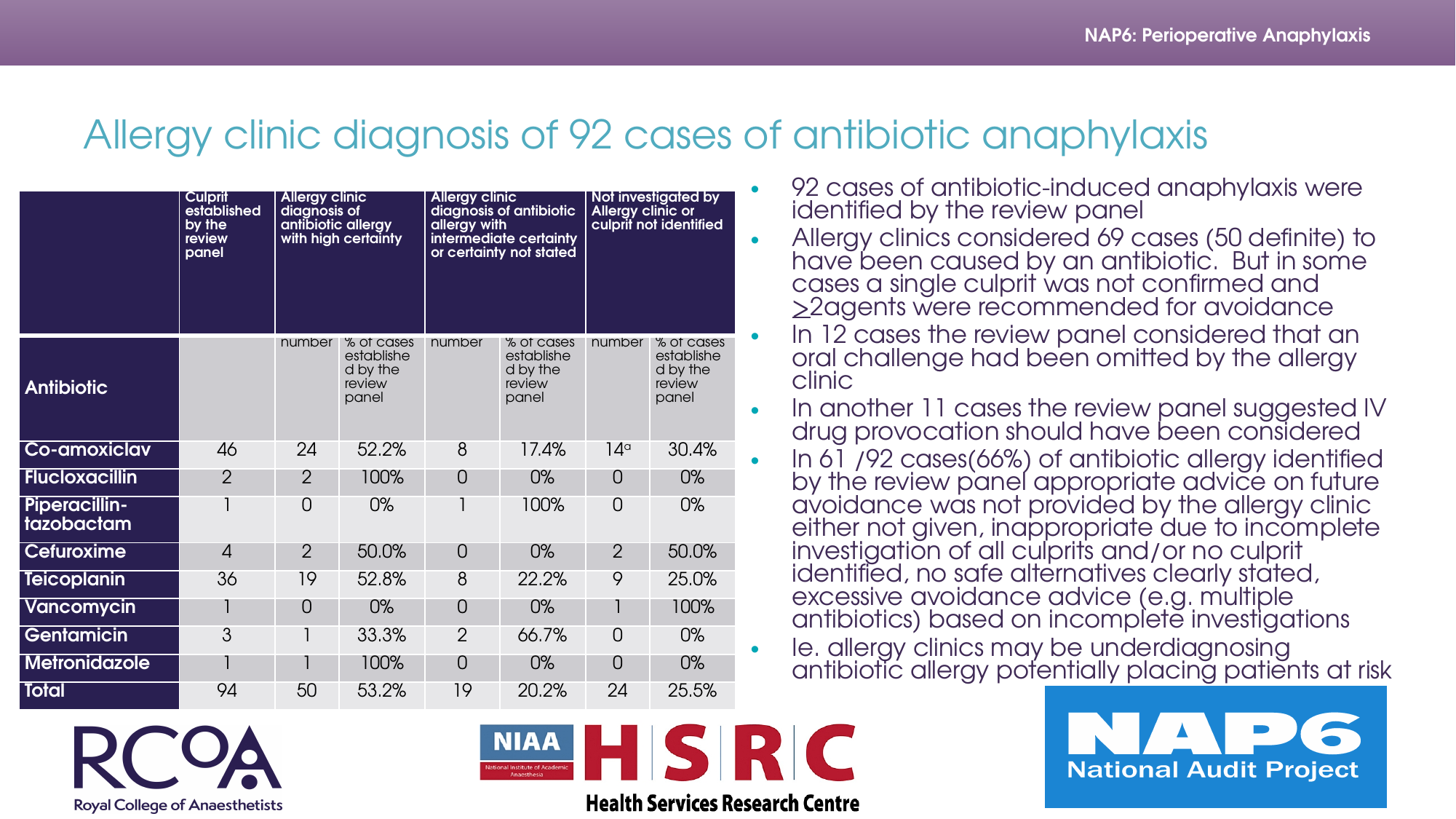

# Allergy clinic diagnosis of 92 cases of antibiotic anaphylaxis
92 cases of antibiotic-induced anaphylaxis were identified by the review panel
Allergy clinics considered 69 cases (50 definite) to have been caused by an antibiotic.  But in some cases a single culprit was not confirmed and >2agents were recommended for avoidance
In 12 cases the review panel considered that an oral challenge had been omitted by the allergy clinic
In another 11 cases the review panel suggested IV drug provocation should have been considered
In 61 /92 cases(66%) of antibiotic allergy identified by the review panel appropriate advice on future avoidance was not provided by the allergy clinic either not given, inappropriate due to incomplete investigation of all culprits and/or no culprit identified, no safe alternatives clearly stated, excessive avoidance advice (e.g. multiple antibiotics) based on incomplete investigations
Ie. allergy clinics may be underdiagnosing antibiotic allergy potentially placing patients at risk

|  | Culprit established by the review panel | Allergy clinic diagnosis of antibiotic allergy with high certainty |  | Allergy clinic diagnosis of antibiotic allergy with intermediate certainty or certainty not stated |  | Not investigated by Allergy clinic or culprit not identified |  |
| --- | --- | --- | --- | --- | --- | --- | --- |
| Antibiotic |  | number | % of cases established by the review panel | number | % of cases established by the review panel | number | % of cases established by the review panel |
| Co-amoxiclav | 46 | 24 | 52.2% | 8 | 17.4% | 14a | 30.4% |
| Flucloxacillin | 2 | 2 | 100% | 0 | 0% | 0 | 0% |
| Piperacillin-tazobactam | 1 | 0 | 0% | 1 | 100% | 0 | 0% |
| Cefuroxime | 4 | 2 | 50.0% | 0 | 0% | 2 | 50.0% |
| Teicoplanin | 36 | 19 | 52.8% | 8 | 22.2% | 9 | 25.0% |
| Vancomycin | 1 | 0 | 0% | 0 | 0% | 1 | 100% |
| Gentamicin | 3 | 1 | 33.3% | 2 | 66.7% | 0 | 0% |
| Metronidazole | 1 | 1 | 100% | 0 | 0% | 0 | 0% |
| Total | 94 | 50 | 53.2% | 19 | 20.2% | 24 | 25.5% |